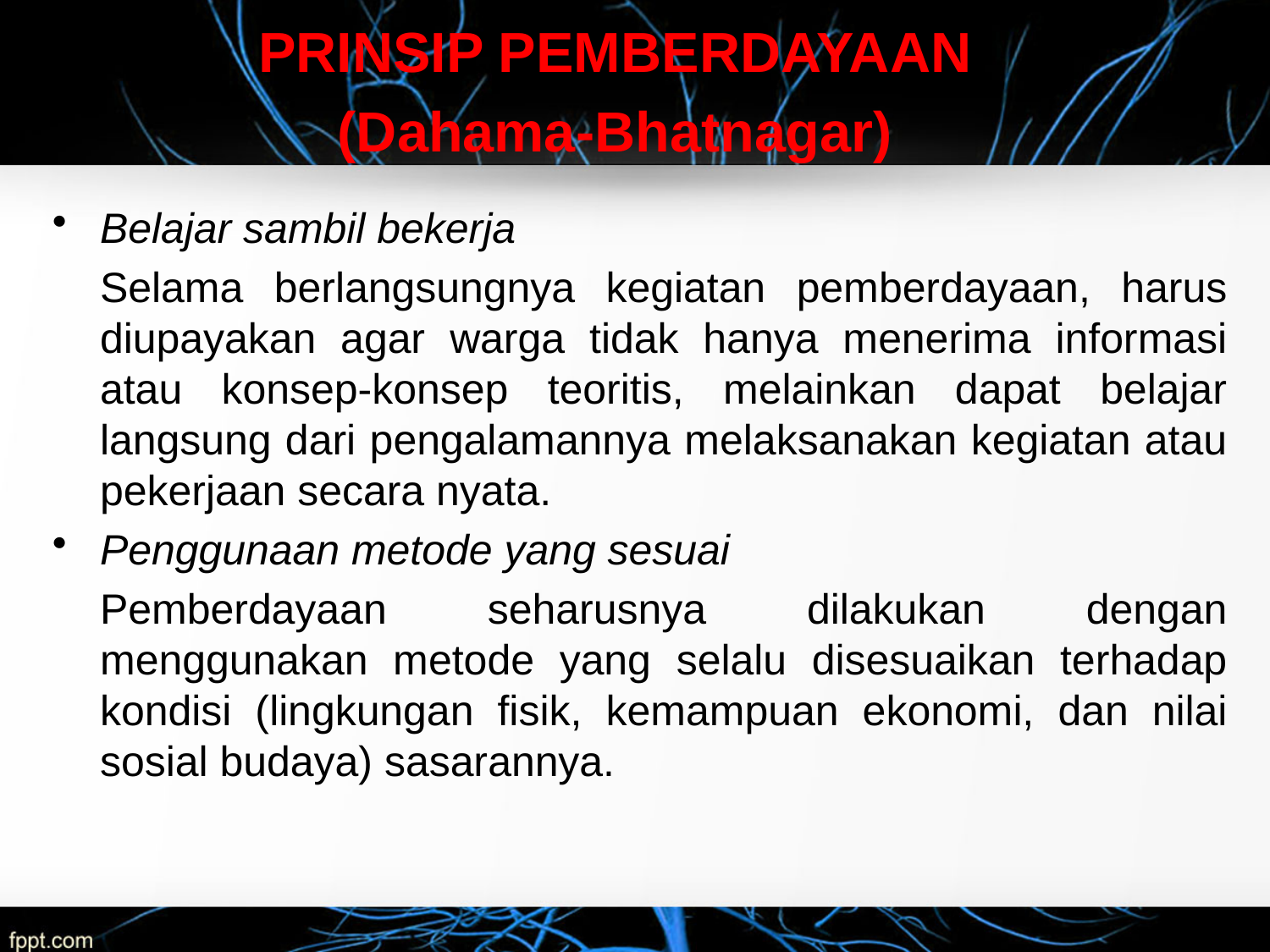

PRINSIP PEMBERDAYAAN
(Dahama-Bhatnagar)
Belajar sambil bekerja
	Selama berlangsungnya kegiatan pemberdayaan, harus diupayakan agar warga tidak hanya menerima informasi atau konsep-konsep teoritis, melainkan dapat belajar langsung dari pengalamannya melaksanakan kegiatan atau pekerjaan secara nyata.
Penggunaan metode yang sesuai
	Pemberdayaan seharusnya dilakukan dengan menggunakan metode yang selalu disesuaikan terhadap kondisi (lingkungan fisik, kemampuan ekonomi, dan nilai sosial budaya) sasarannya.